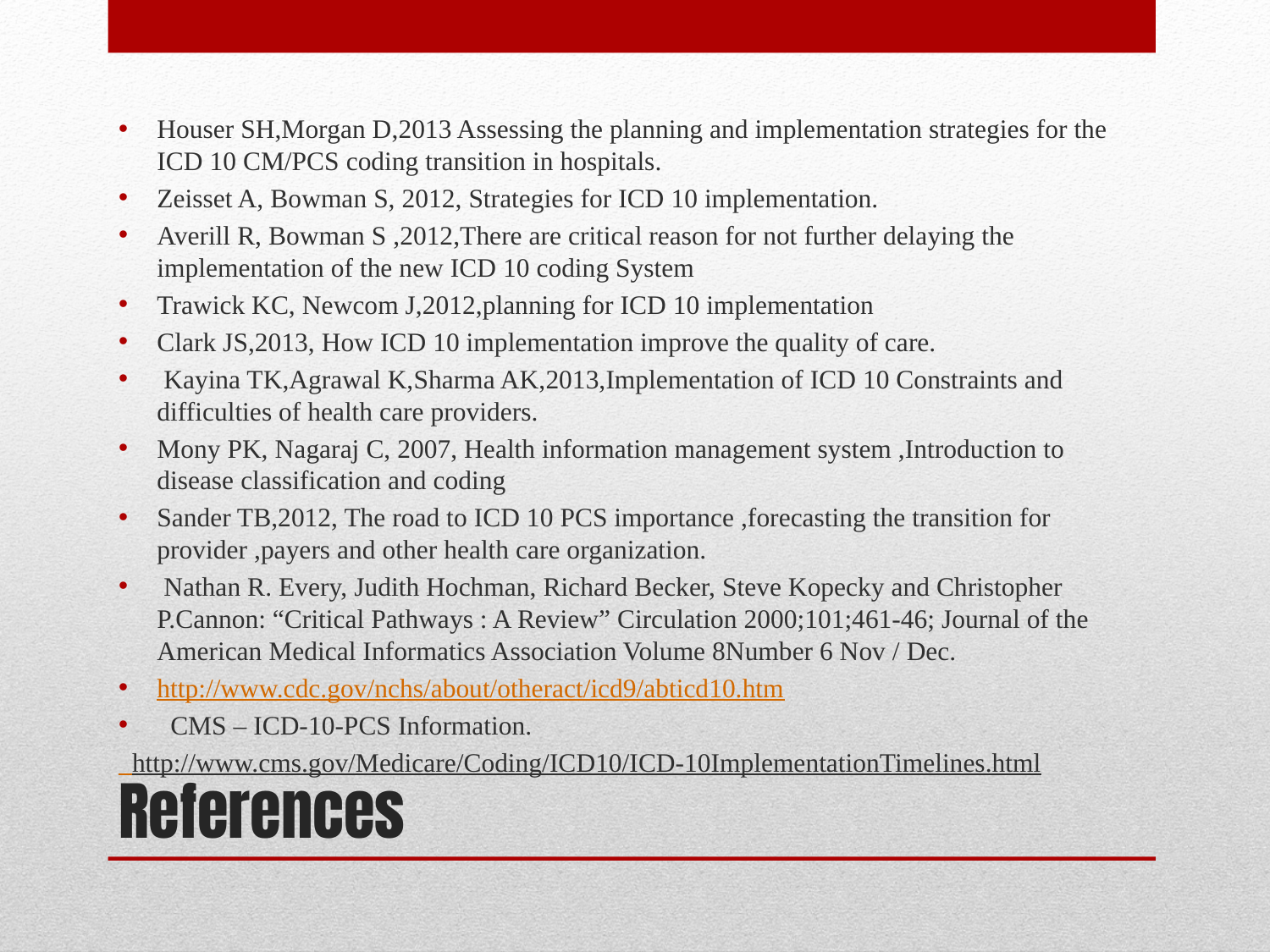

Houser SH,Morgan D,2013 Assessing the planning and implementation strategies for the ICD 10 CM/PCS coding transition in hospitals.
Zeisset A, Bowman S, 2012, Strategies for ICD 10 implementation.
Averill R, Bowman S ,2012,There are critical reason for not further delaying the implementation of the new ICD 10 coding System
Trawick KC, Newcom J,2012,planning for ICD 10 implementation
Clark JS,2013, How ICD 10 implementation improve the quality of care.
 Kayina TK,Agrawal K,Sharma AK,2013,Implementation of ICD 10 Constraints and difficulties of health care providers.
Mony PK, Nagaraj C, 2007, Health information management system ,Introduction to disease classification and coding
Sander TB,2012, The road to ICD 10 PCS importance ,forecasting the transition for provider ,payers and other health care organization.
 Nathan R. Every, Judith Hochman, Richard Becker, Steve Kopecky and Christopher P.Cannon: “Critical Pathways : A Review” Circulation 2000;101;461-46; Journal of the American Medical Informatics Association Volume 8Number 6 Nov / Dec.
http://www.cdc.gov/nchs/about/otheract/icd9/abticd10.htm
  CMS – ICD-10-PCS Information.
  http://www.cms.gov/Medicare/Coding/ICD10/ICD-10ImplementationTimelines.html

# References